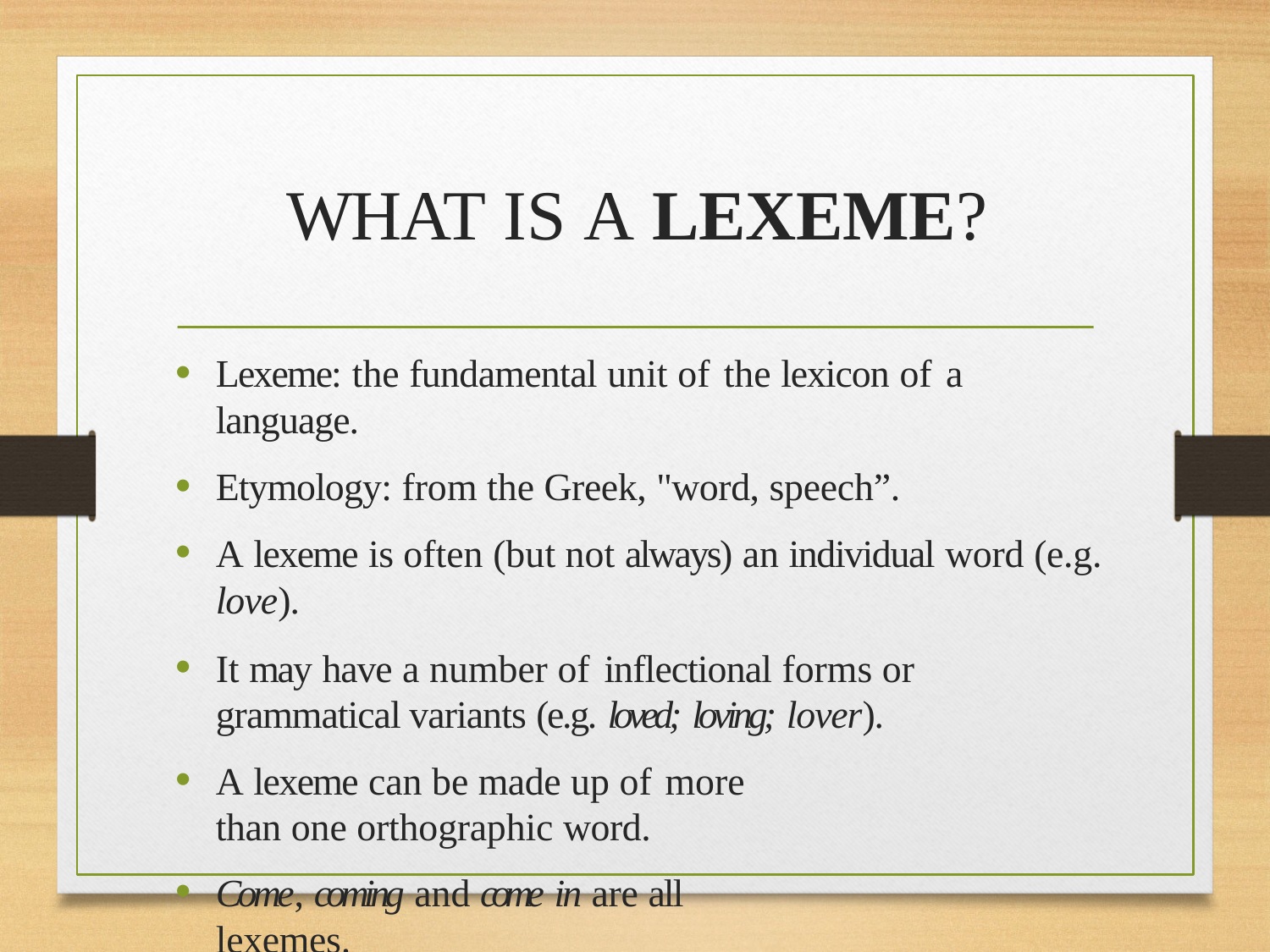

# WHAT IS A LEXEME?

Lexeme: the fundamental unit of the lexicon of a language.
Etymology: from the Greek, "word, speech”.
A lexeme is often (but not always) an individual word (e.g.
love).
It may have a number of inflectional forms or grammatical variants (e.g. loved; loving; lover).
A lexeme can be made up of more than one orthographic word.
Come, coming and come in are all lexemes.